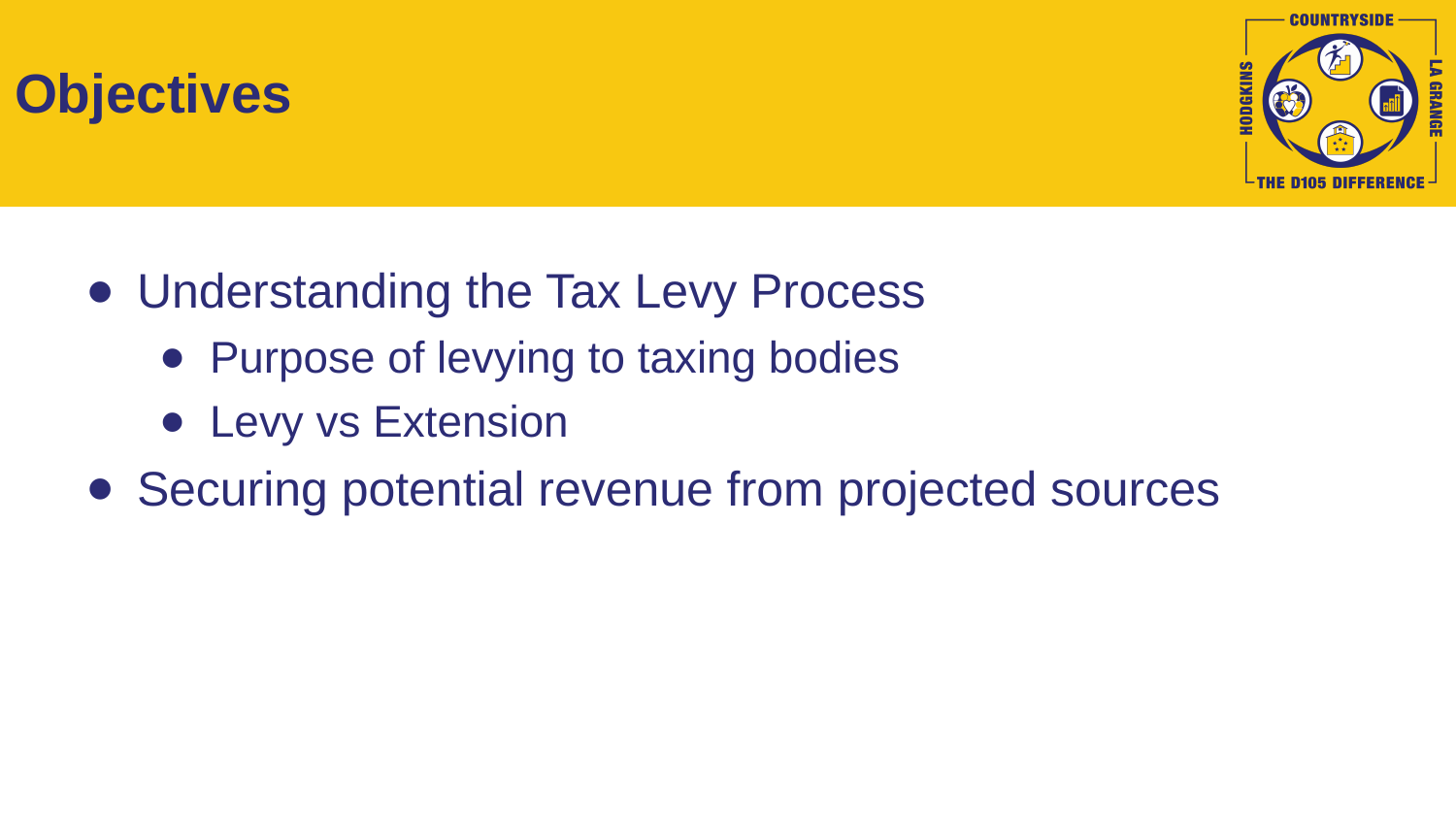

# Objectives
Understanding the Tax Levy Process
Purpose of levying to taxing bodies
Levy vs Extension
Securing potential revenue from projected sources